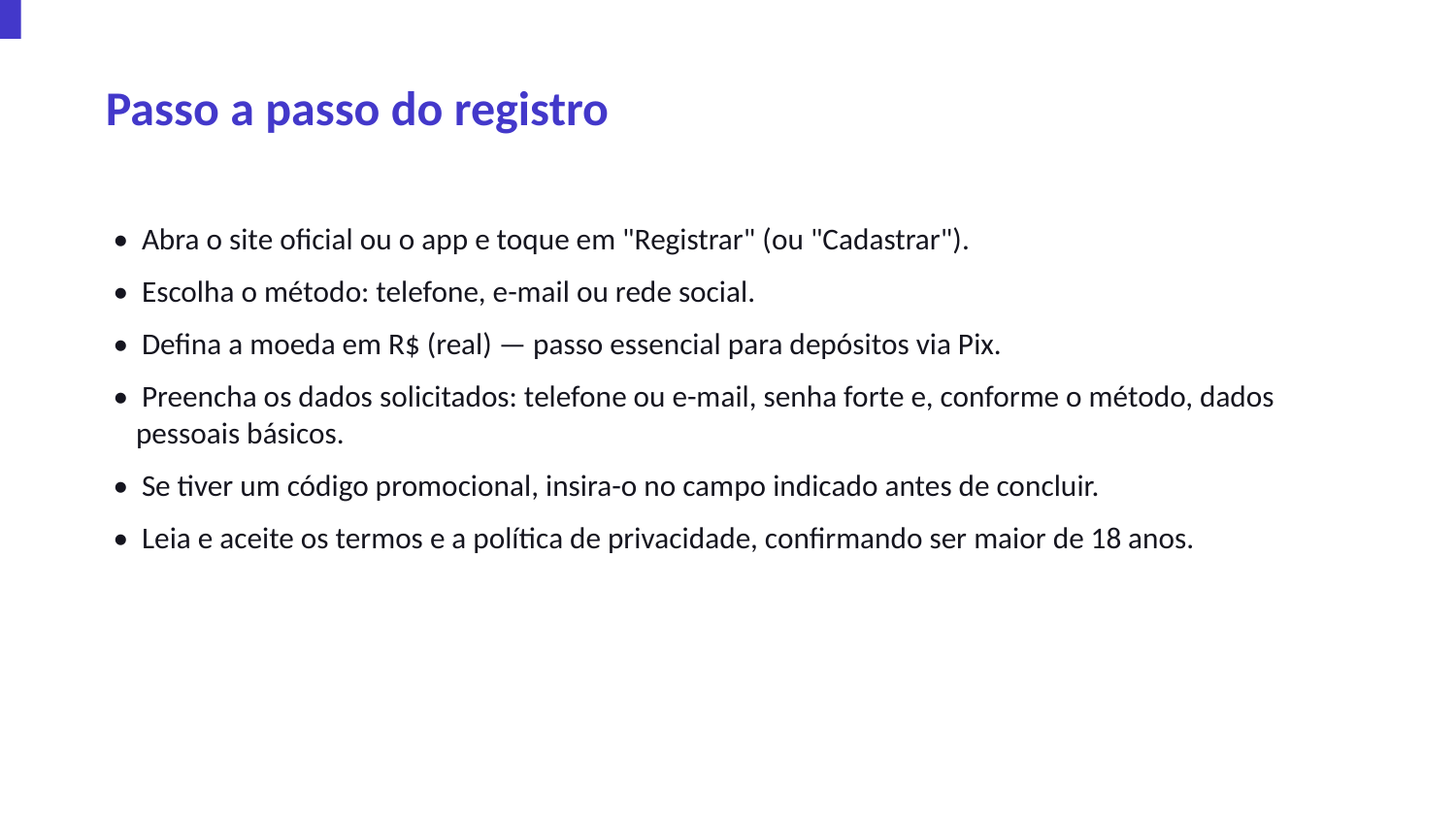

Passo a passo do registro
•  Abra o site oficial ou o app e toque em "Registrar" (ou "Cadastrar").
•  Escolha o método: telefone, e-mail ou rede social.
•  Defina a moeda em R$ (real) — passo essencial para depósitos via Pix.
•  Preencha os dados solicitados: telefone ou e-mail, senha forte e, conforme o método, dados pessoais básicos.
•  Se tiver um código promocional, insira-o no campo indicado antes de concluir.
•  Leia e aceite os termos e a política de privacidade, confirmando ser maior de 18 anos.